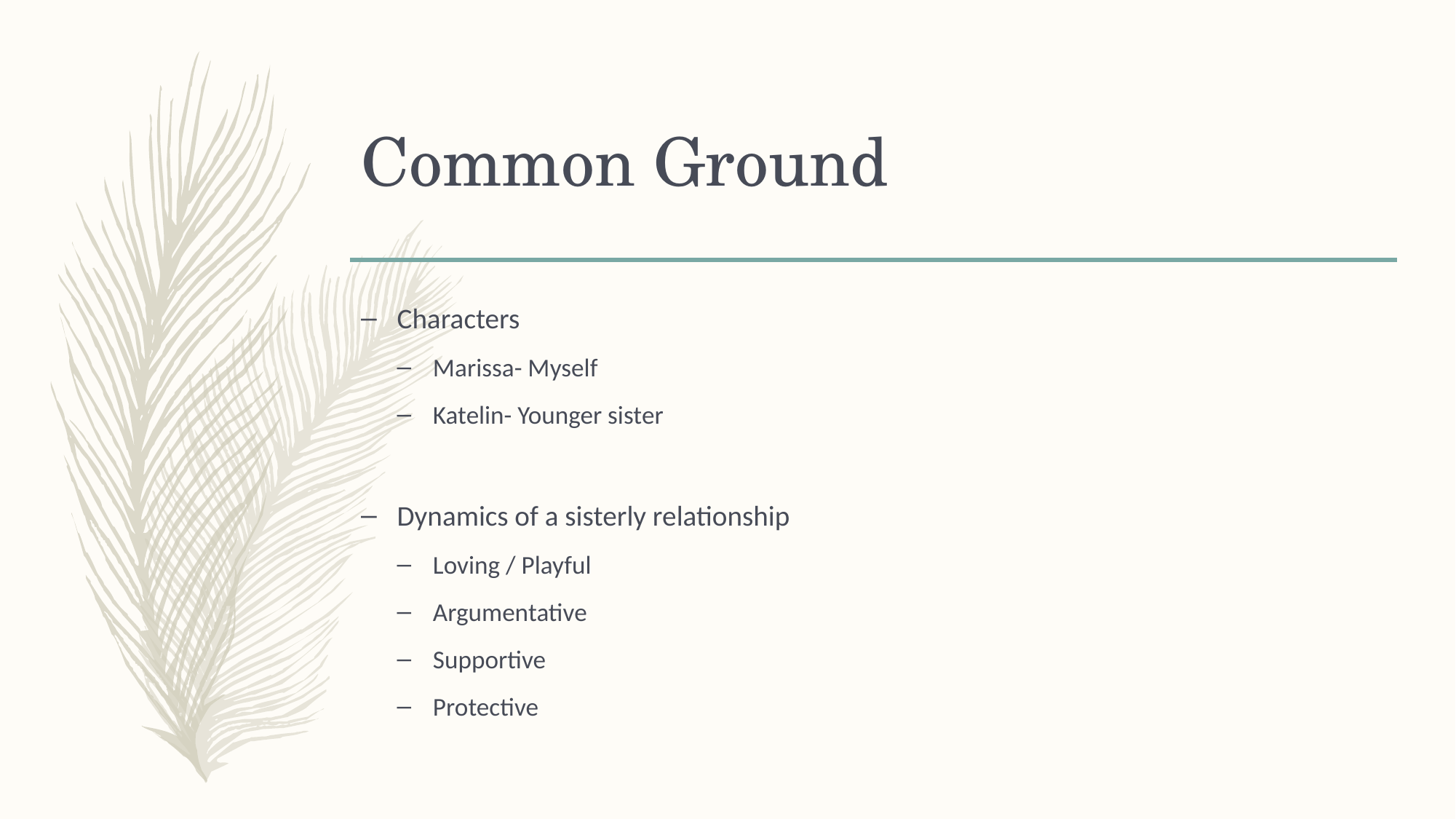

# Common Ground
Characters
Marissa- Myself
Katelin- Younger sister

Dynamics of a sisterly relationship
Loving / Playful
Argumentative
Supportive
Protective